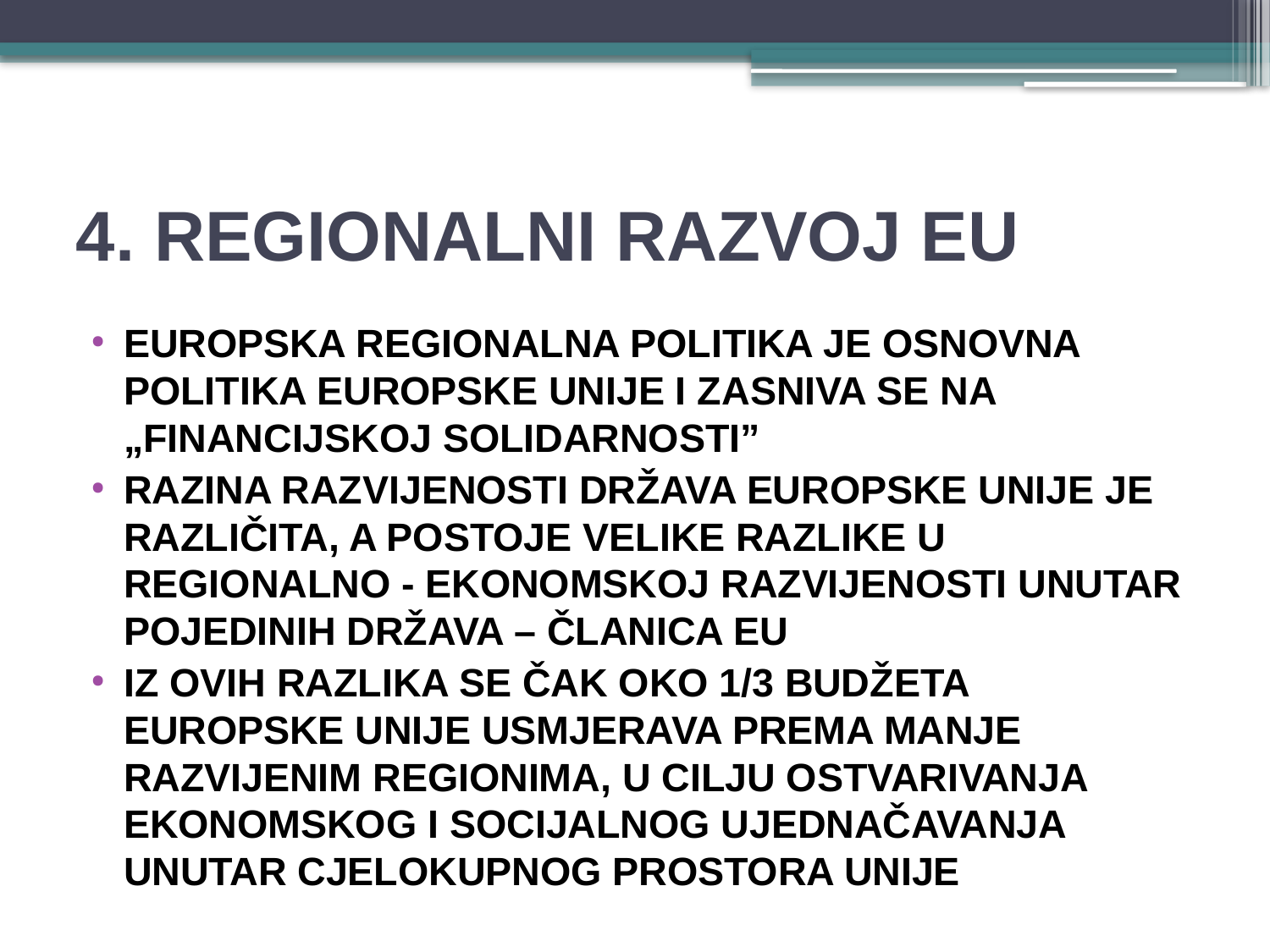

# 4. REGIONALNI RAZVOJ EU
EUropska regionalna politika je osnovna politika EUropske unije i zasniva se na „finanCijskoj solidarnosti”
RAZINA razvijenosti država EUropske unije je različitA, a postoje velike razlike u regionalno - ekonomskoj razvijenosti unutar pojedinih država – članica EU
Iz ovih razlika se čak oko 1/3 budžeta EUropske unije usmjerava prema manje razvijenim regionima, u cilju ostvarivanja ekonomskog i socijalnog ujednačavanja unutar cjelokupnog prostora Unije